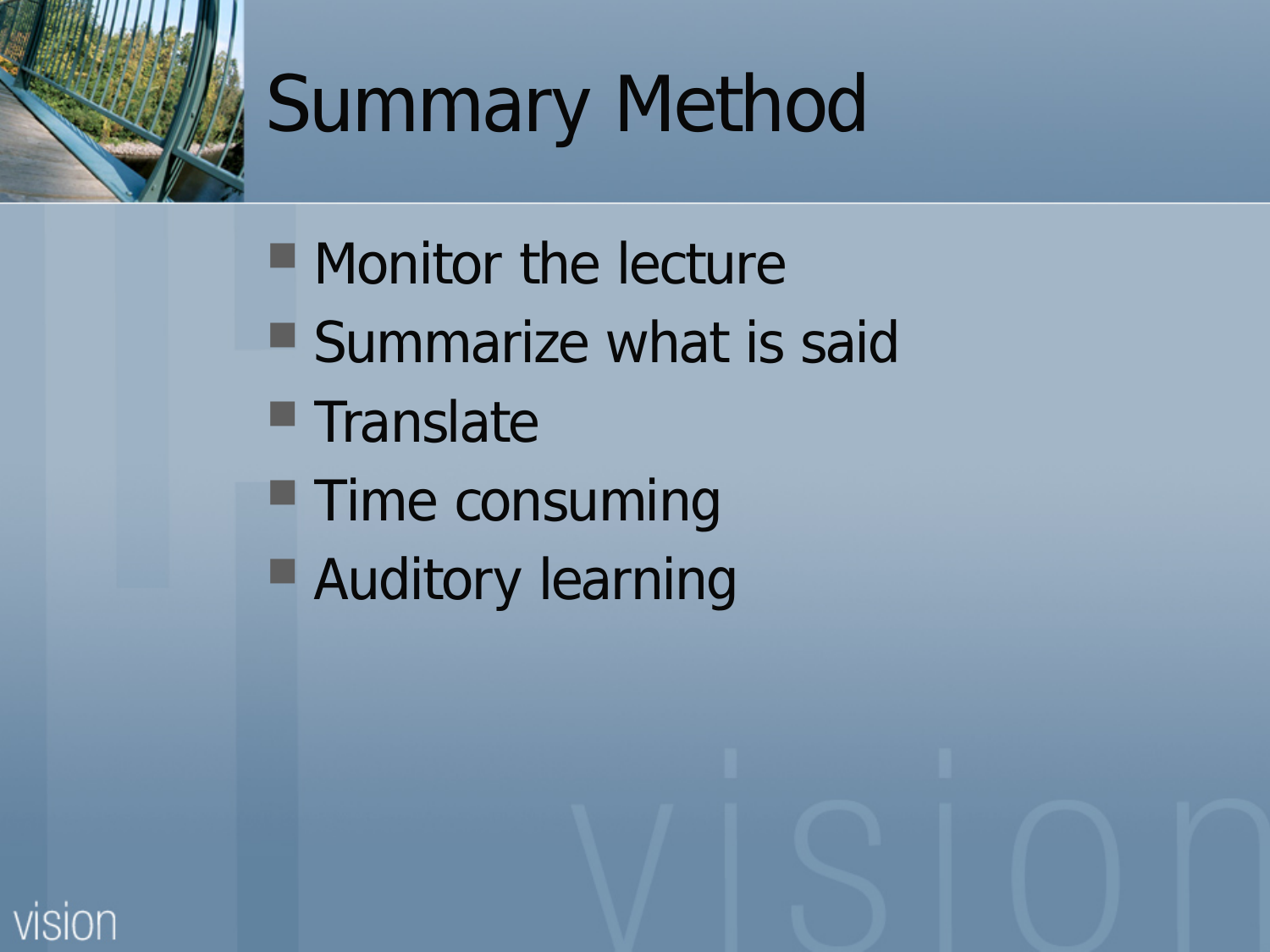

# Summary Method
Monitor the lecture
Summarize what is said
Translate
Time consuming
Auditory learning